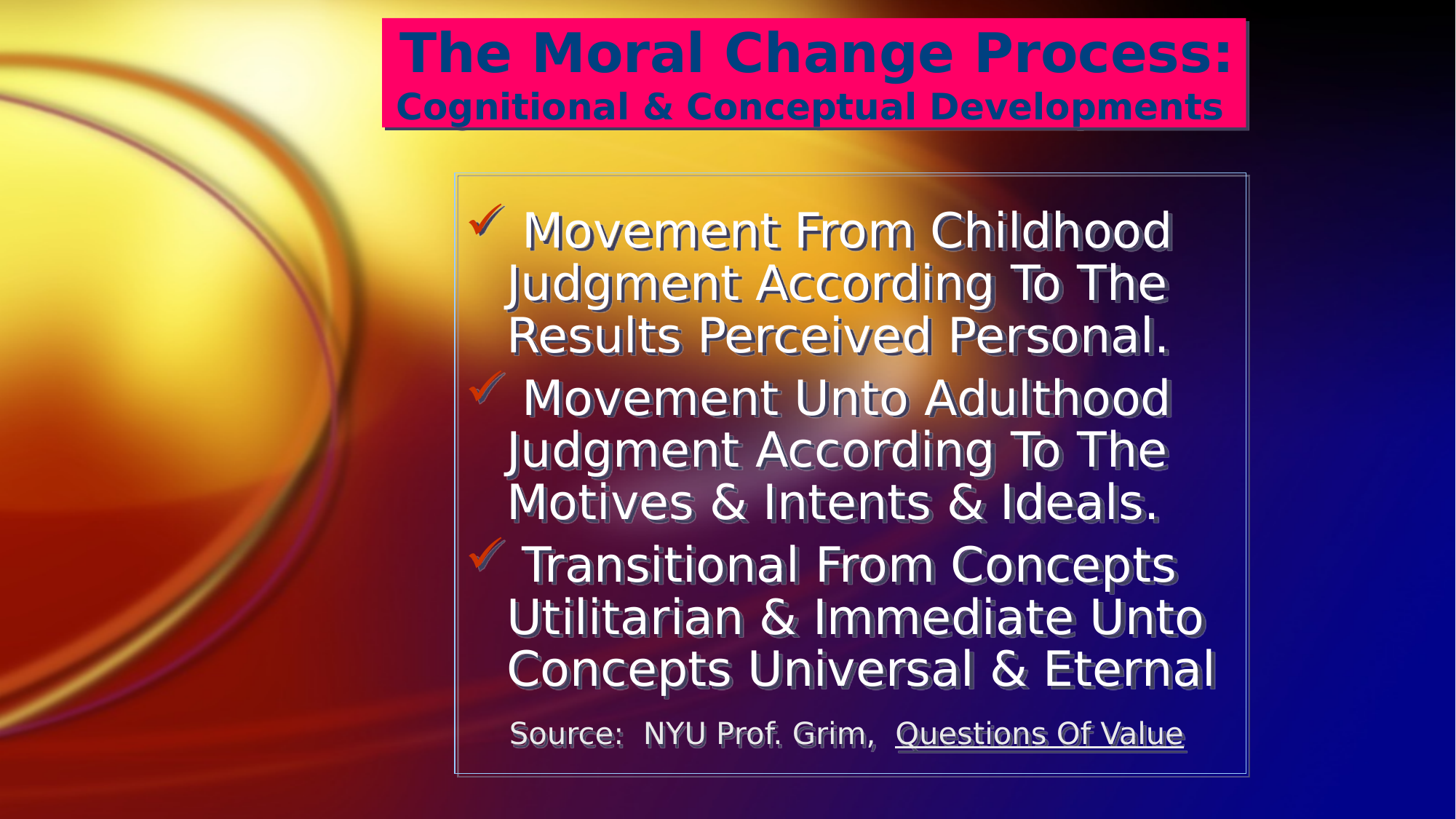

# The Moral Change Process: Cognitional & Conceptual Developments

 Movement From Childhood Judgment According To The Results Perceived Personal.
 Movement Unto Adulthood  Judgment According To The Motives & Intents & Ideals.
 Transitional From Concepts Utilitarian & Immediate Unto Concepts Universal & Eternal

     Source:  NYU Prof. Grim,  Questions Of Value